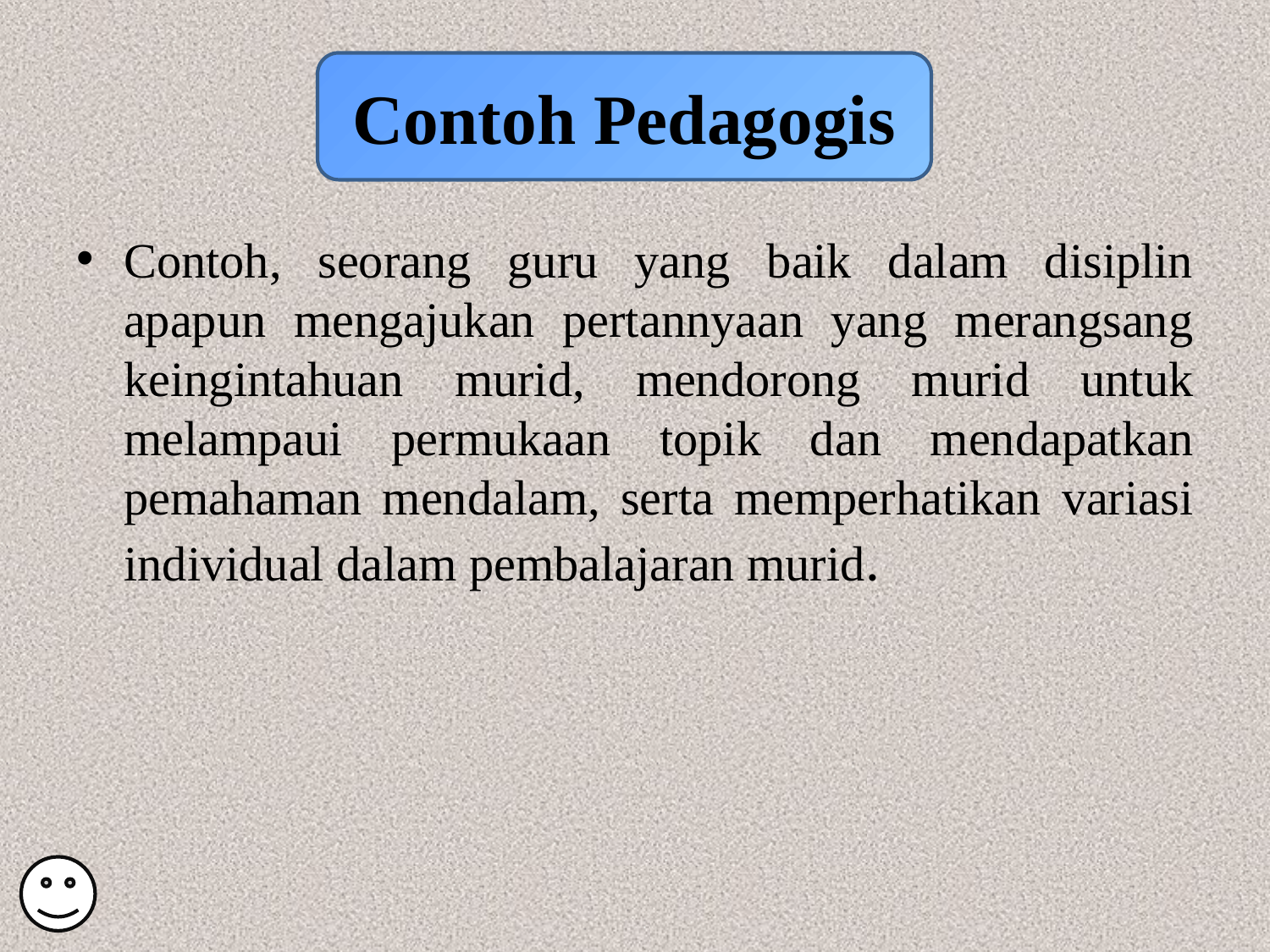

#
Contoh Pedagogis
Contoh, seorang guru yang baik dalam disiplin apapun mengajukan pertannyaan yang merangsang keingintahuan murid, mendorong murid untuk melampaui permukaan topik dan mendapatkan pemahaman mendalam, serta memperhatikan variasi individual dalam pembalajaran murid.